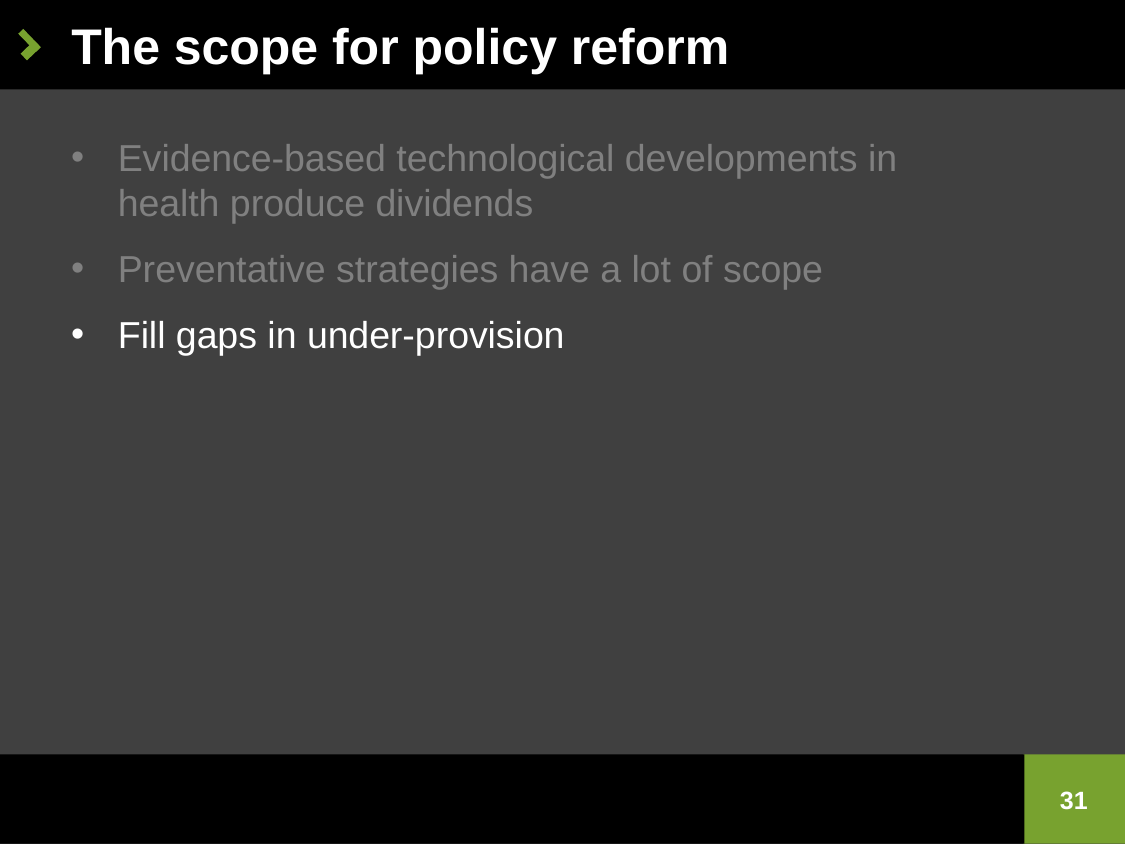

# The scope for policy reform
Evidence-based technological developments in health produce dividends
Preventative strategies have a lot of scope
Fill gaps in under-provision
31